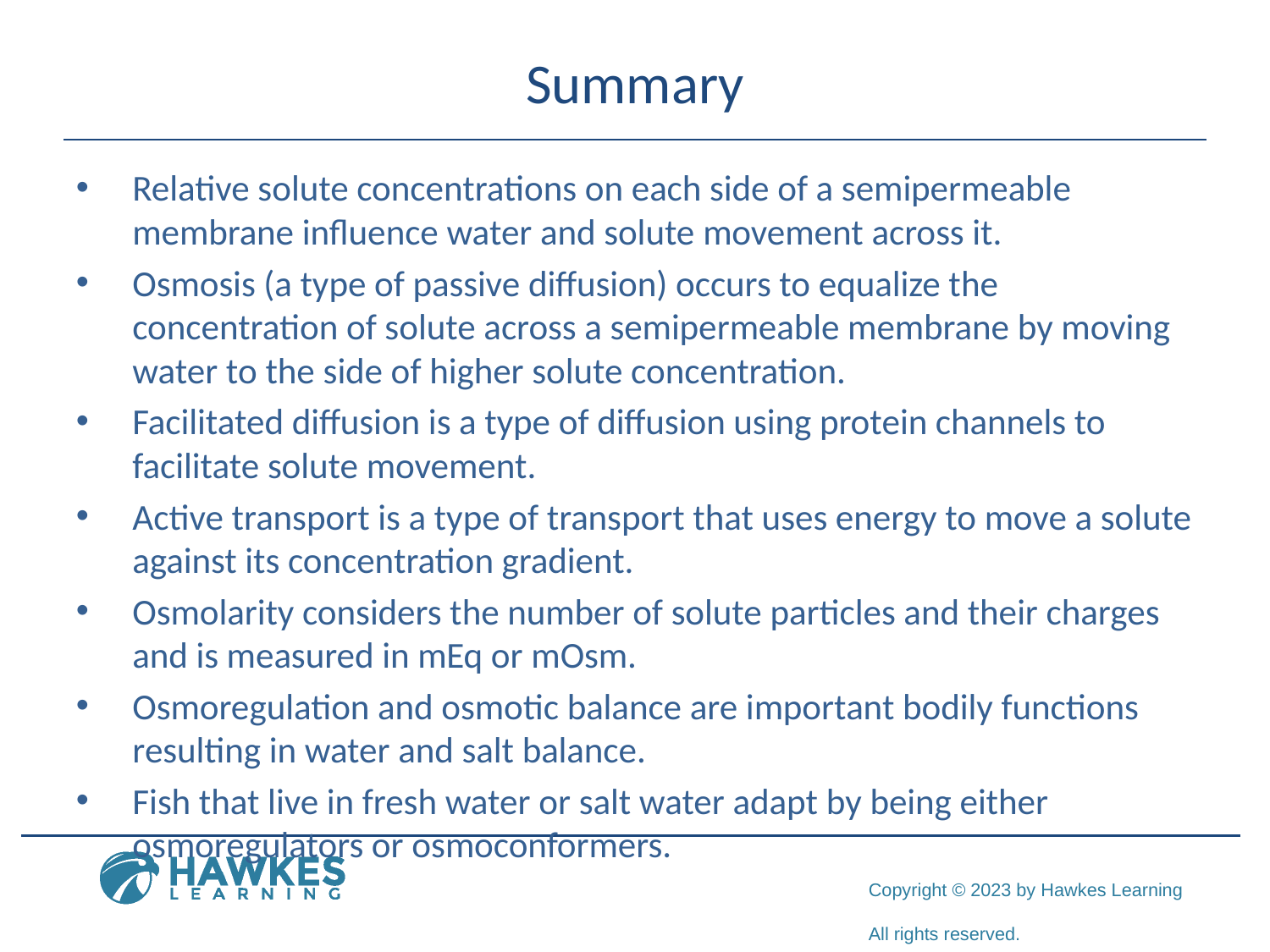

# Summary
Relative solute concentrations on each side of a semipermeable membrane influence water and solute movement across it.
Osmosis (a type of passive diffusion) occurs to equalize the concentration of solute across a semipermeable membrane by moving water to the side of higher solute concentration.
Facilitated diffusion is a type of diffusion using protein channels to facilitate solute movement.
Active transport is a type of transport that uses energy to move a solute against its concentration gradient.
Osmolarity considers the number of solute particles and their charges and is measured in mEq or mOsm.
Osmoregulation and osmotic balance are important bodily functions resulting in water and salt balance.
Fish that live in fresh water or salt water adapt by being either osmoregulators or osmoconformers.